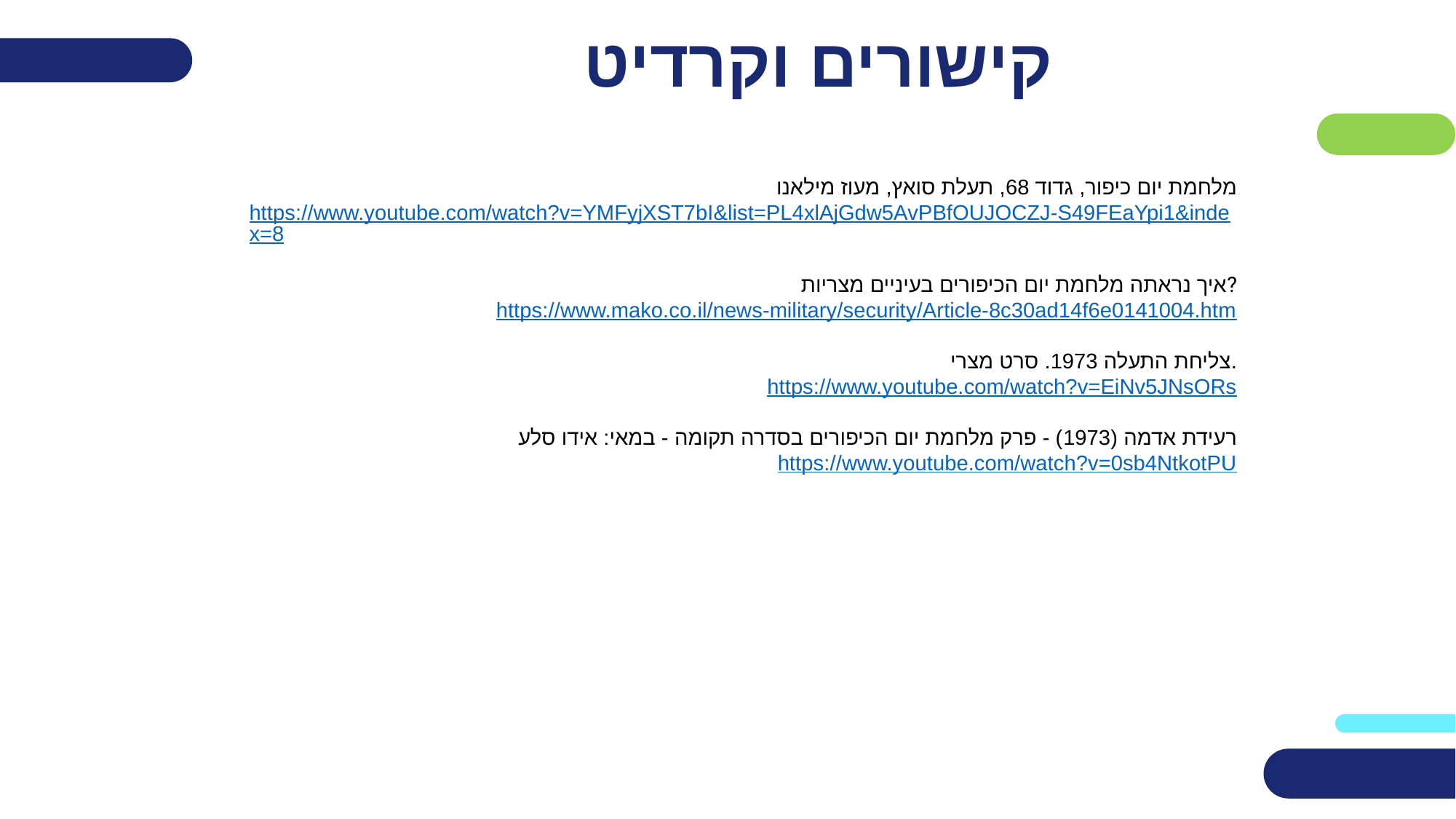

# קישורים וקרדיט

מלחמת יום כיפור, גדוד 68, תעלת סואץ, מעוז מילאנו
https://www.youtube.com/watch?v=YMFyjXST7bI&list=PL4xlAjGdw5AvPBfOUJOCZJ-S49FEaYpi1&index=8

איך נראתה מלחמת יום הכיפורים בעיניים מצריות?
https://www.mako.co.il/news-military/security/Article-8c30ad14f6e0141004.htm

צליחת התעלה 1973. סרט מצרי.
https://www.youtube.com/watch?v=EiNv5JNsORs

רעידת אדמה (1973) - פרק מלחמת יום הכיפורים בסדרה תקומה - במאי: אידו סלע
https://www.youtube.com/watch?v=0sb4NtkotPU